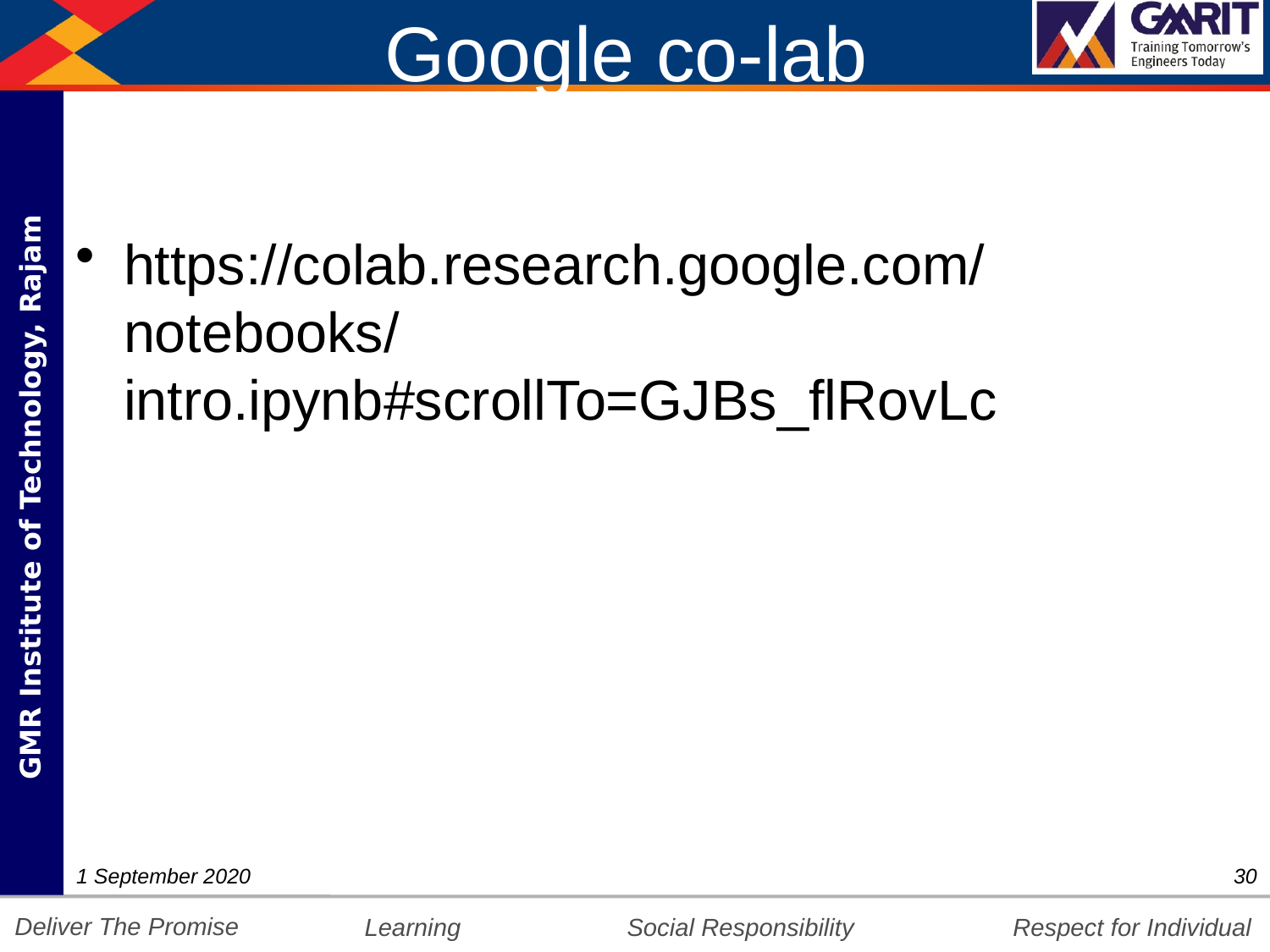

# Google co-lab
https://colab.research.google.com/notebooks/intro.ipynb#scrollTo=GJBs_flRovLc
1 September 2020
30